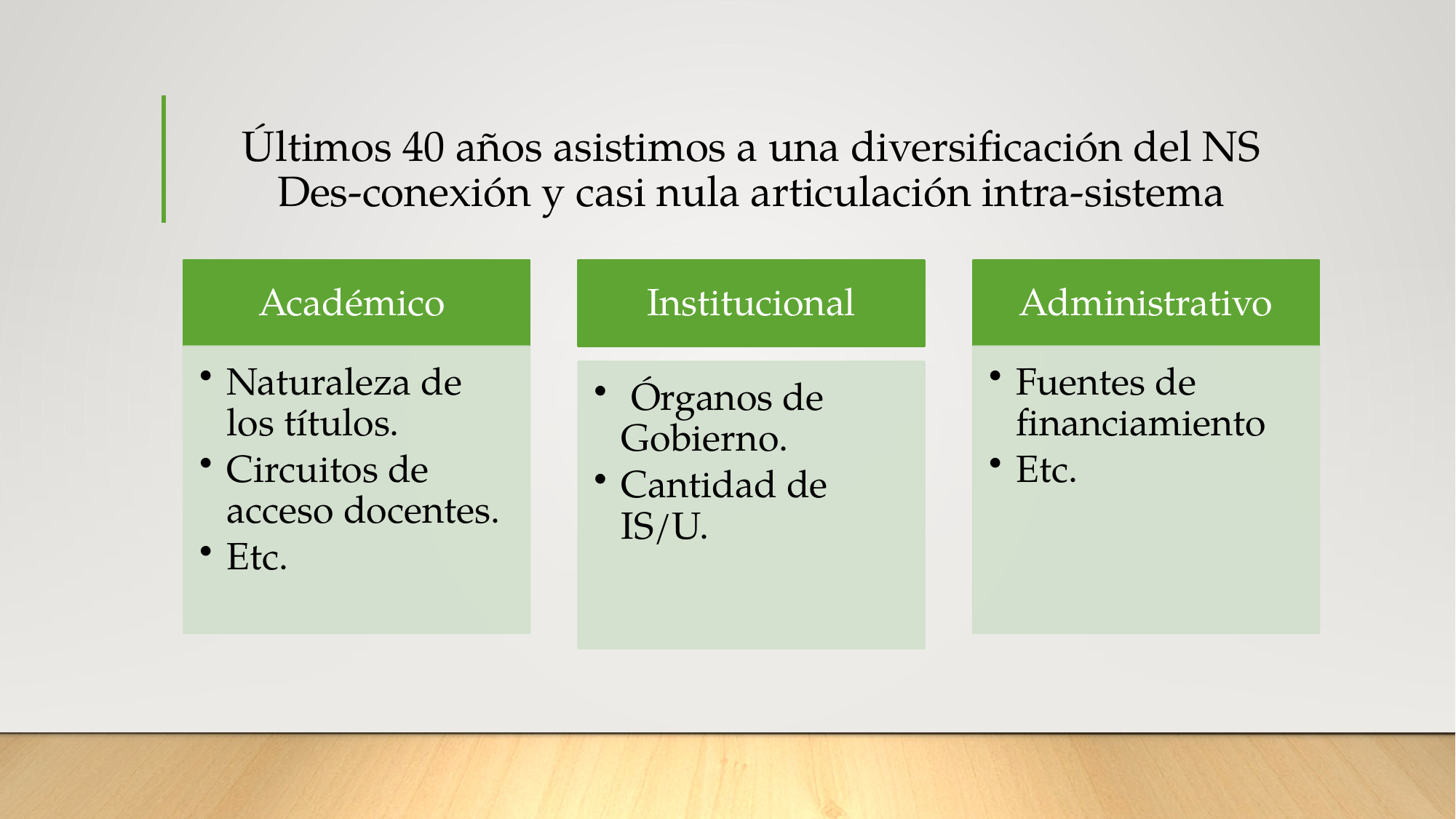

# Últimos 40 años asistimos a una diversificación del NS Des-conexión y casi nula articulación intra-sistema
Académico
Naturaleza de los títulos.
Circuitos de acceso docentes.
Etc.
Institucional
 Órganos de Gobierno.
Cantidad de IS/U.
Administrativo
Fuentes de financiamiento
Etc.